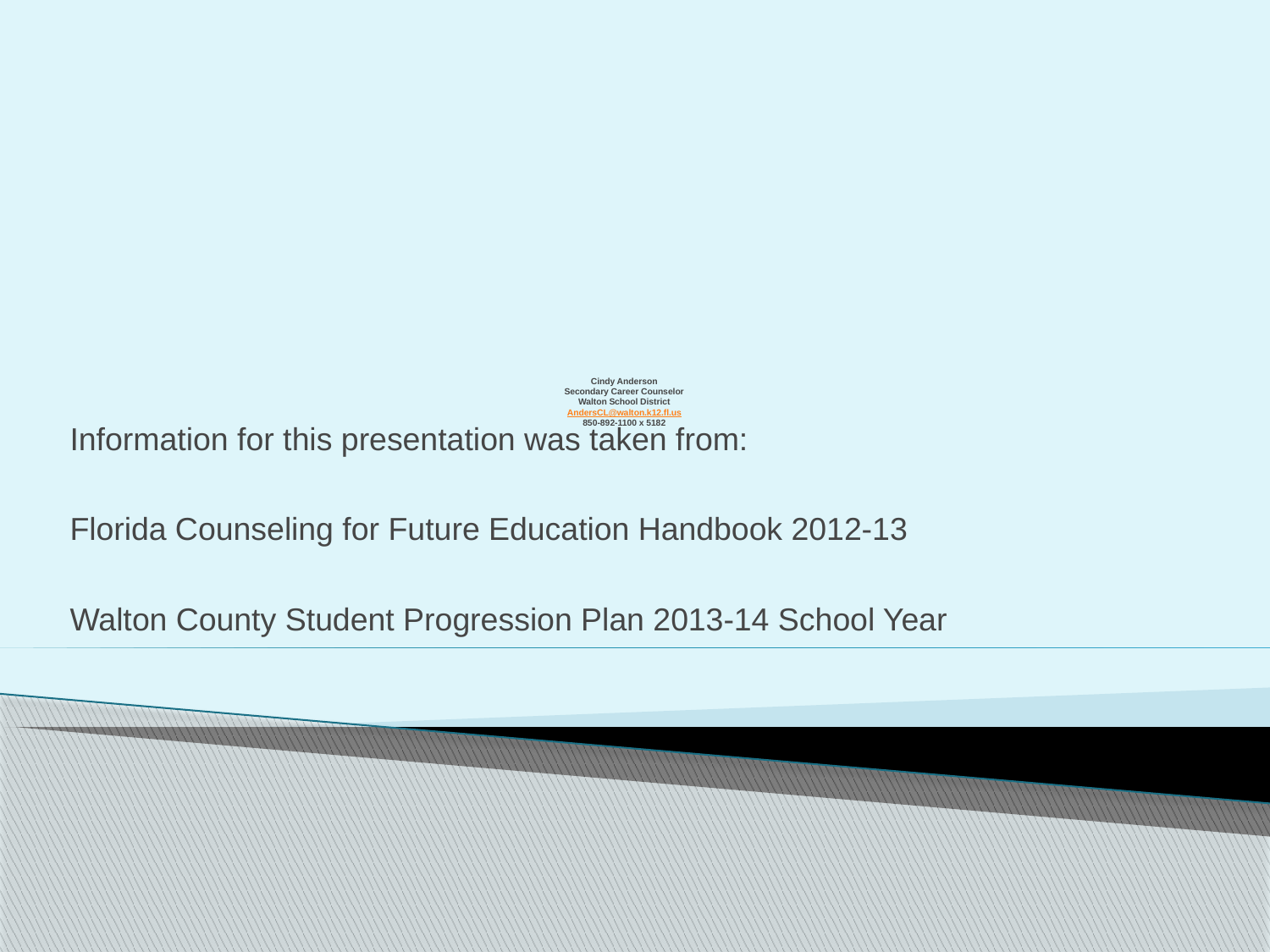

# Cindy Anderson Secondary Career Counselor Walton School District AndersCL@walton.k12.fl.us 850-892-1100 x 5182
Information for this presentation was taken from:

Florida Counseling for Future Education Handbook 2012-13

Walton County Student Progression Plan 2013-14 School Year